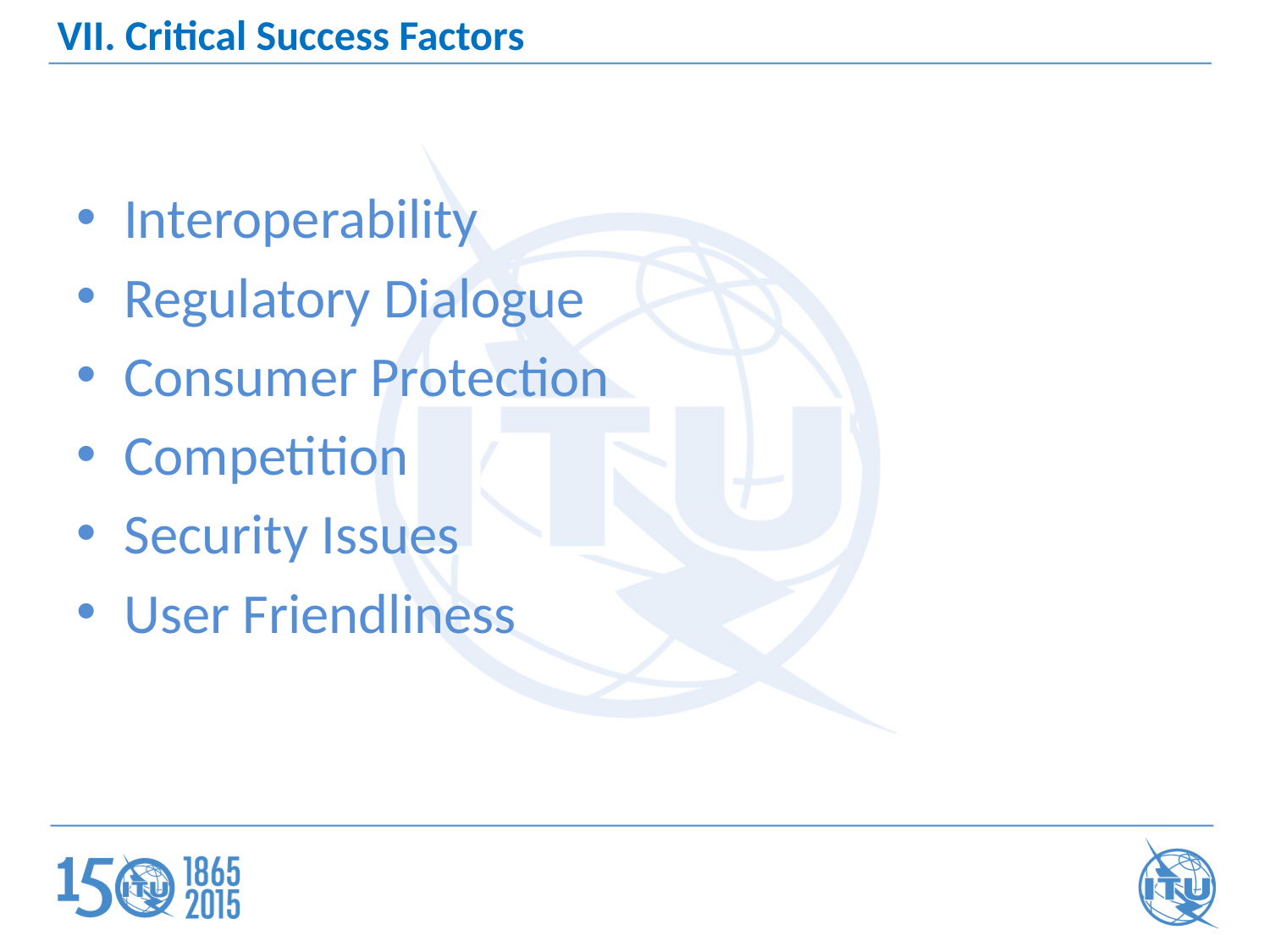

VII. Critical Success Factors
Interoperability
Regulatory Dialogue
Consumer Protection
Competition
Security Issues
User Friendliness